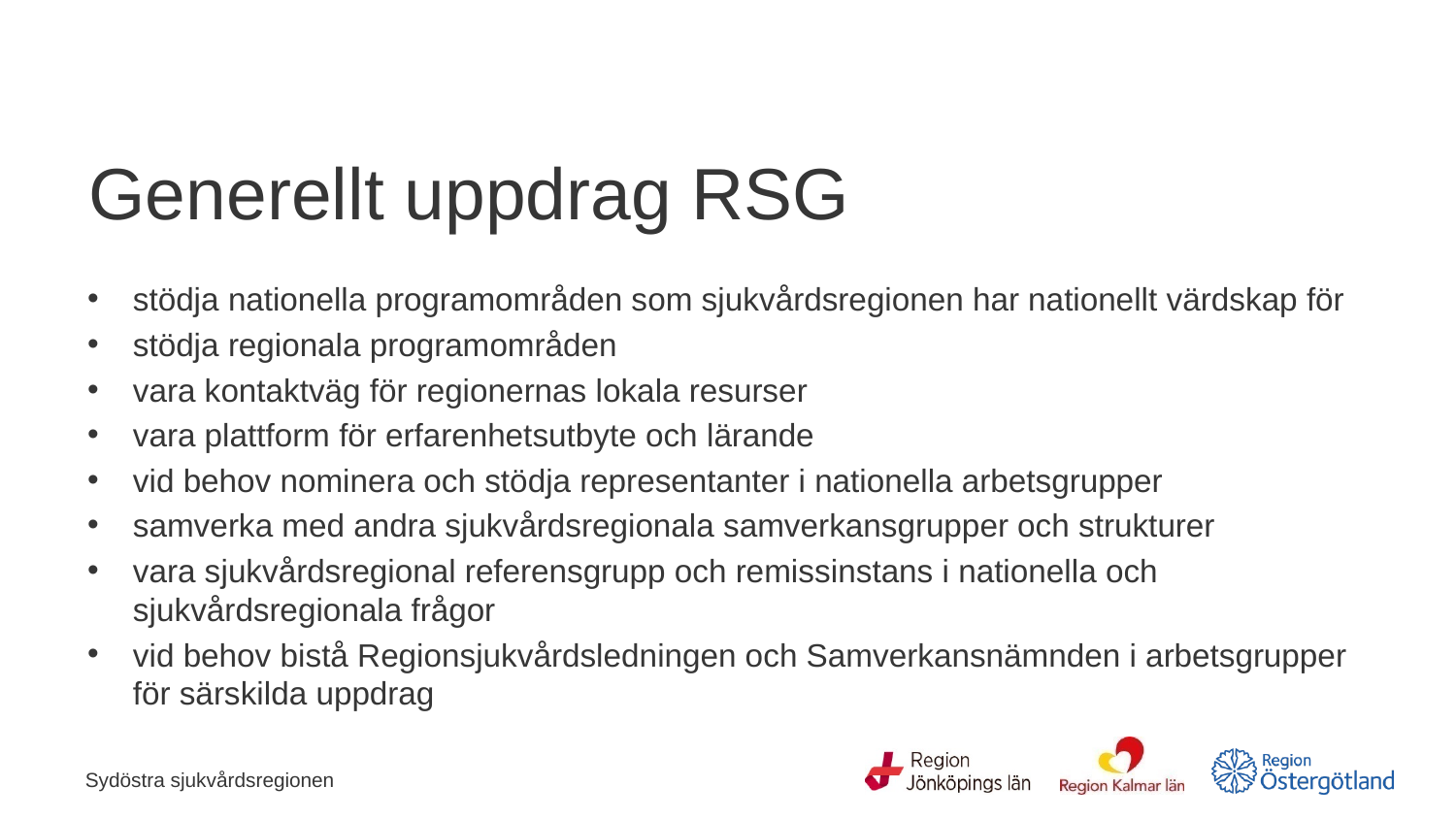

# Generellt uppdrag RSG
stödja nationella programområden som sjukvårdsregionen har nationellt värdskap för
stödja regionala programområden
vara kontaktväg för regionernas lokala resurser
vara plattform för erfarenhetsutbyte och lärande
vid behov nominera och stödja representanter i nationella arbetsgrupper
samverka med andra sjukvårdsregionala samverkansgrupper och strukturer
vara sjukvårdsregional referensgrupp och remissinstans i nationella och sjukvårdsregionala frågor
vid behov bistå Regionsjukvårdsledningen och Samverkansnämnden i arbetsgrupper för särskilda uppdrag